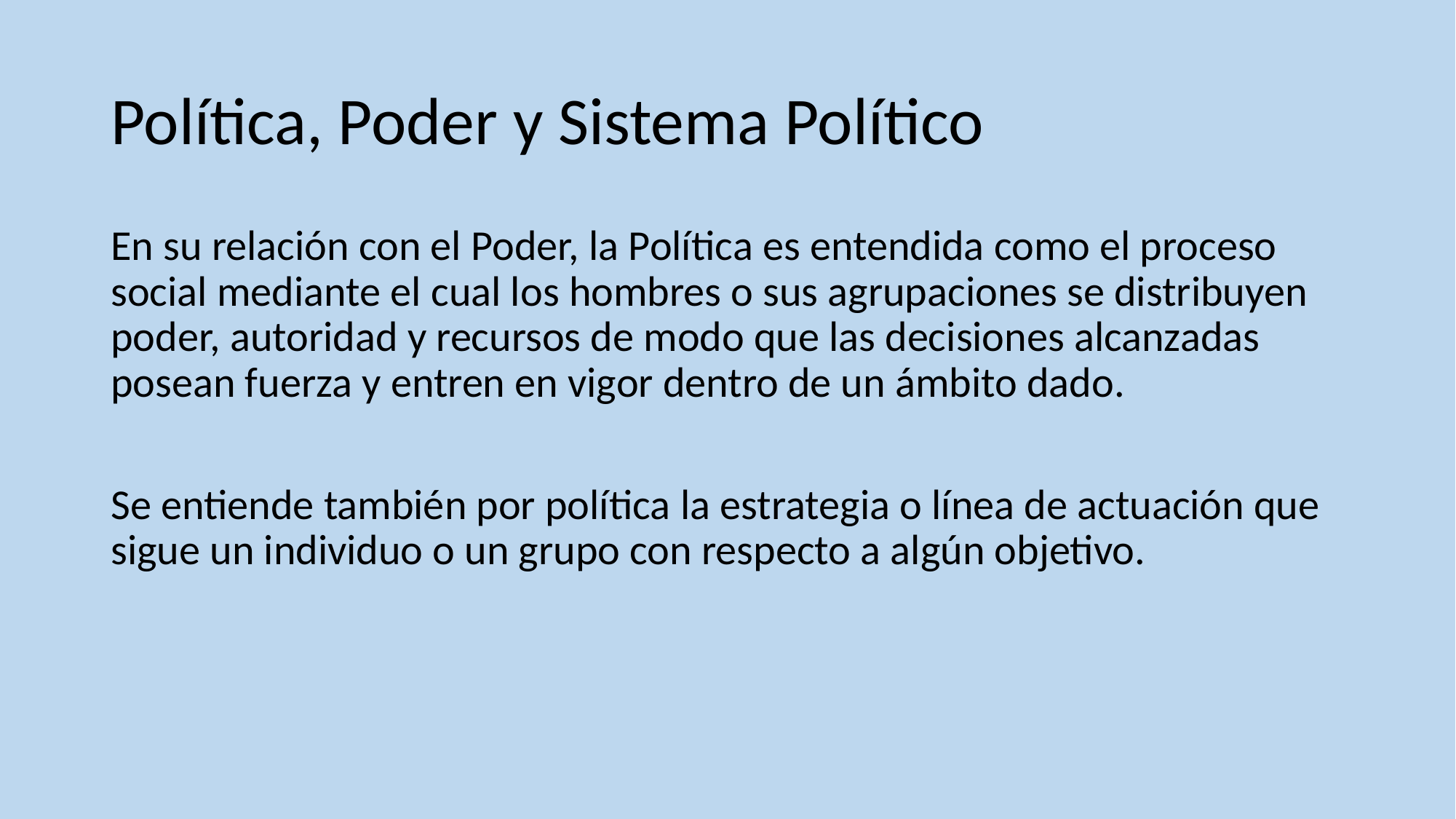

# Política, Poder y Sistema Político
En su relación con el Poder, la Política es entendida como el proceso social mediante el cual los hombres o sus agrupaciones se distribuyen poder, autoridad y recursos de modo que las decisiones alcanzadas posean fuerza y entren en vigor dentro de un ámbito dado.

Se entiende también por política la estrategia o línea de actuación que sigue un individuo o un grupo con respecto a algún objetivo.